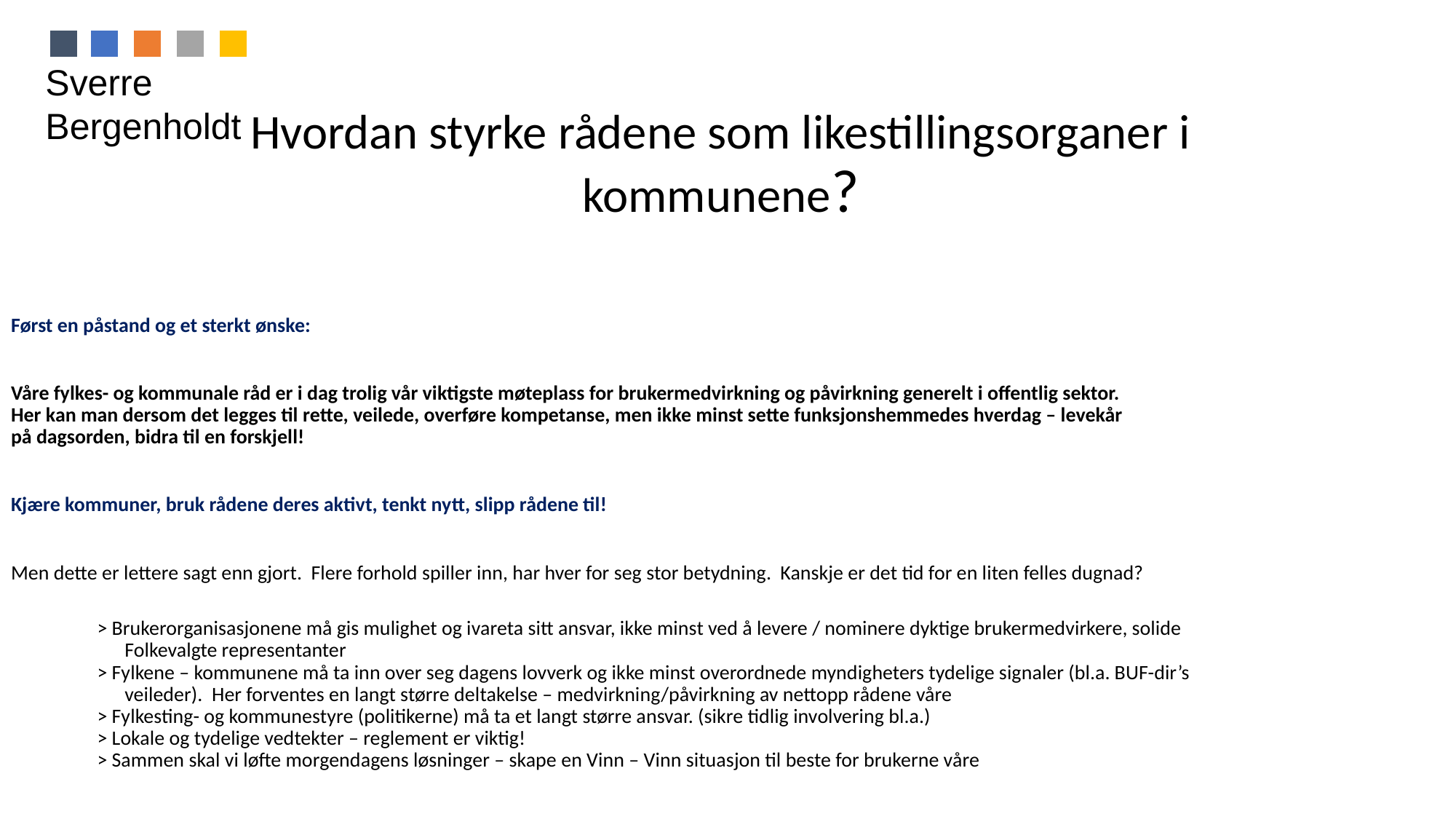

Sverre Bergenholdt
Hvordan styrke rådene som likestillingsorganer i kommunene?
Først en påstand og et sterkt ønske:

Våre fylkes- og kommunale råd er i dag trolig vår viktigste møteplass for brukermedvirkning og påvirkning generelt i offentlig sektor.
Her kan man dersom det legges til rette, veilede, overføre kompetanse, men ikke minst sette funksjonshemmedes hverdag – levekår
på dagsorden, bidra til en forskjell!

Kjære kommuner, bruk rådene deres aktivt, tenkt nytt, slipp rådene til!

Men dette er lettere sagt enn gjort.  Flere forhold spiller inn, har hver for seg stor betydning.  Kanskje er det tid for en liten felles dugnad?
	> Brukerorganisasjonene må gis mulighet og ivareta sitt ansvar, ikke minst ved å levere / nominere dyktige brukermedvirkere, solide
                         Folkevalgte representanter
 	> Fylkene – kommunene må ta inn over seg dagens lovverk og ikke minst overordnede myndigheters tydelige signaler (bl.a. BUF-dir’s
                         veileder).  Her forventes en langt større deltakelse – medvirkning/påvirkning av nettopp rådene våre
	> Fylkesting- og kommunestyre (politikerne) må ta et langt større ansvar. (sikre tidlig involvering bl.a.)
	> Lokale og tydelige vedtekter – reglement er viktig!
	> Sammen skal vi løfte morgendagens løsninger – skape en Vinn – Vinn situasjon til beste for brukerne våre